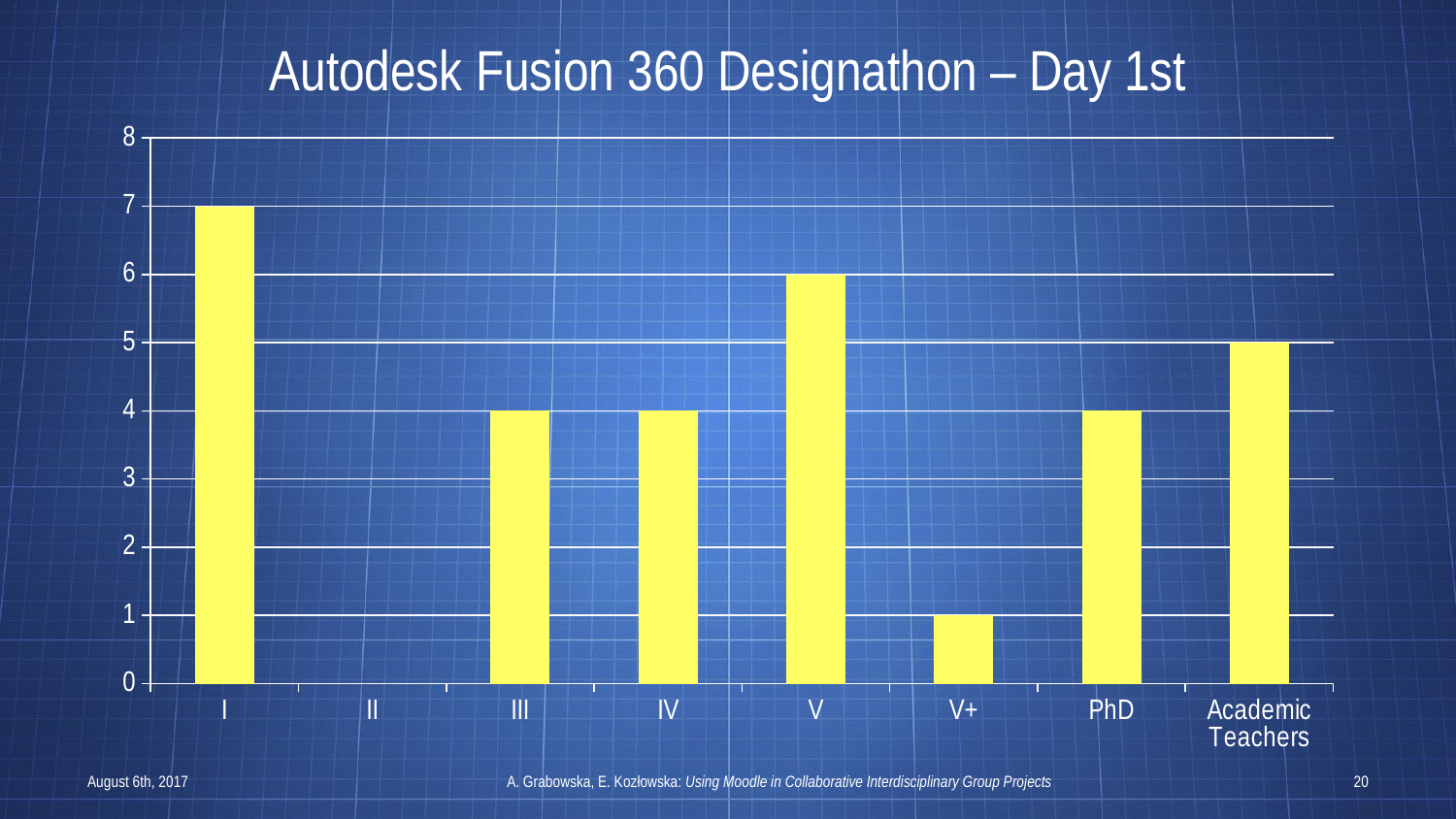

# Autodesk Fusion 360 Designathon – Day 1st

### Chart

| Category | l. uczestników |
|---|---|
| I | 7.0 |
| II | 0.0 |
| III | 4.0 |
| IV | 4.0 |
| V | 6.0 |
| V+ | 1.0 |
| PhD | 4.0 |
| Academic Teachers | 5.0 |
August 6th, 2017
A. Grabowska, E. Kozłowska: Using Moodle in Collaborative Interdisciplinary Group Projects
20